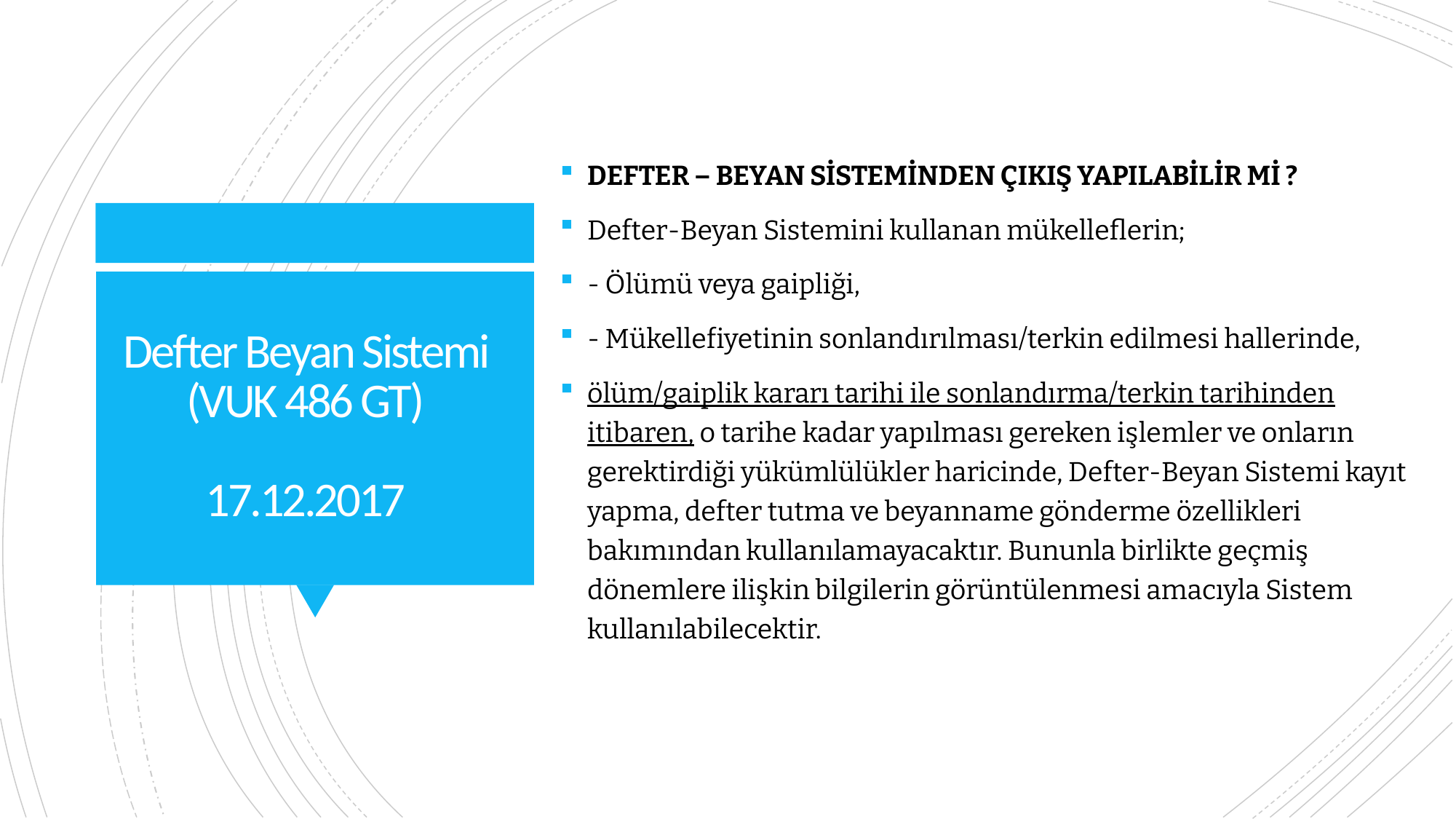

DEFTER – BEYAN SİSTEMİNDEN ÇIKIŞ YAPILABİLİR Mİ ?
Defter-Beyan Sistemini kullanan mükelleflerin;
- Ölümü veya gaipliği,
- Mükellefiyetinin sonlandırılması/terkin edilmesi hallerinde,
ölüm/gaiplik kararı tarihi ile sonlandırma/terkin tarihinden itibaren, o tarihe kadar yapılması gereken işlemler ve onların gerektirdiği yükümlülükler haricinde, Defter-Beyan Sistemi kayıt yapma, defter tutma ve beyanname gönderme özellikleri bakımından kullanılamayacaktır. Bununla birlikte geçmiş dönemlere ilişkin bilgilerin görüntülenmesi amacıyla Sistem kullanılabilecektir.

# Defter Beyan Sistemi (VUK 486 GT) 17.12.2017